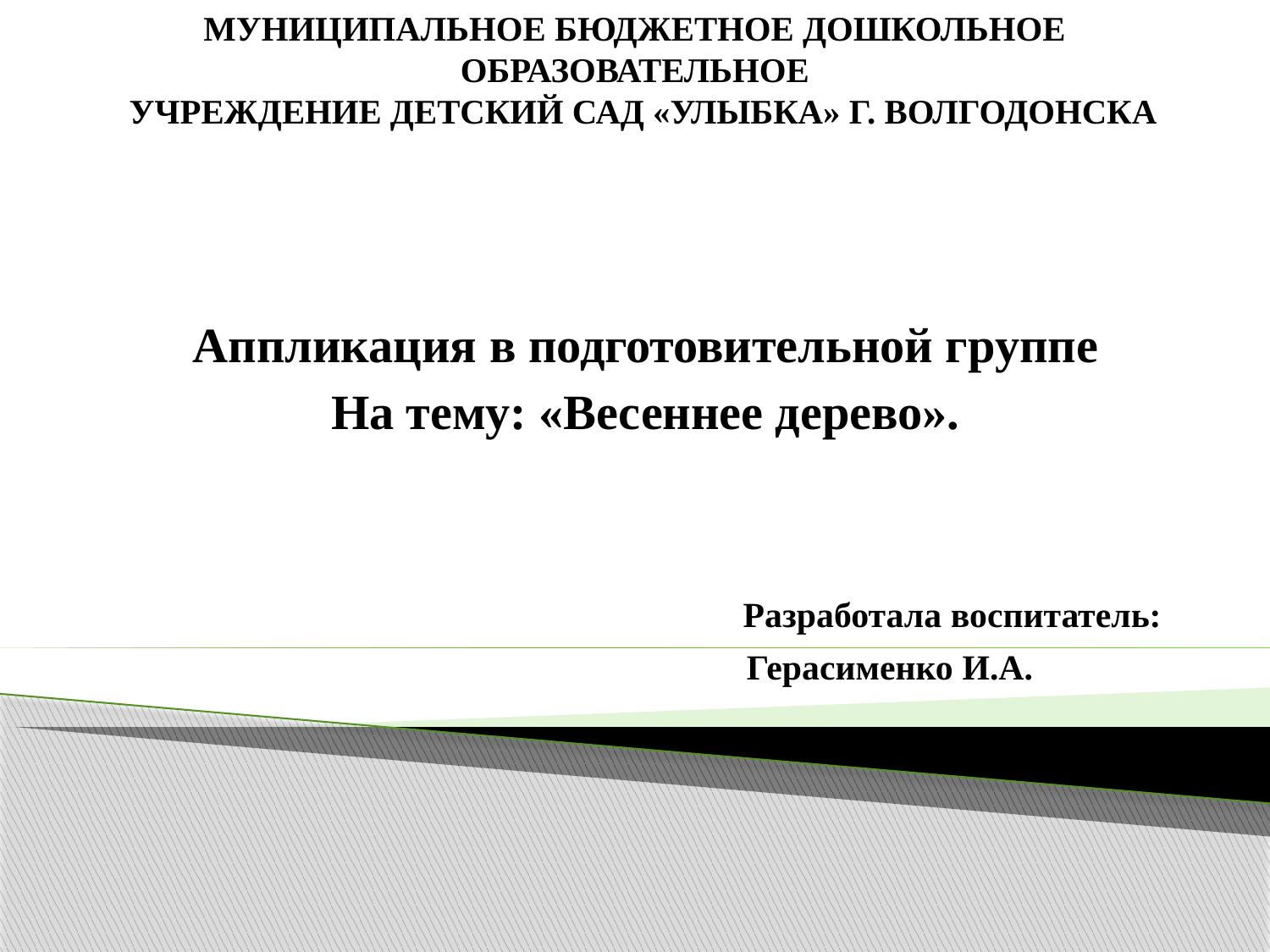

# МУНИЦИПАЛЬНОЕ БЮДЖЕТНОЕ ДОШКОЛЬНОЕ ОБРАЗОВАТЕЛЬНОЕ УЧРЕЖДЕНИЕ ДЕТСКИЙ САД «УЛЫБКА» Г. ВОЛГОДОНСКА
Аппликация в подготовительной группе
На тему: «Весеннее дерево».

                                                  Разработала воспитатель:
                                                       Герасименко И.А.